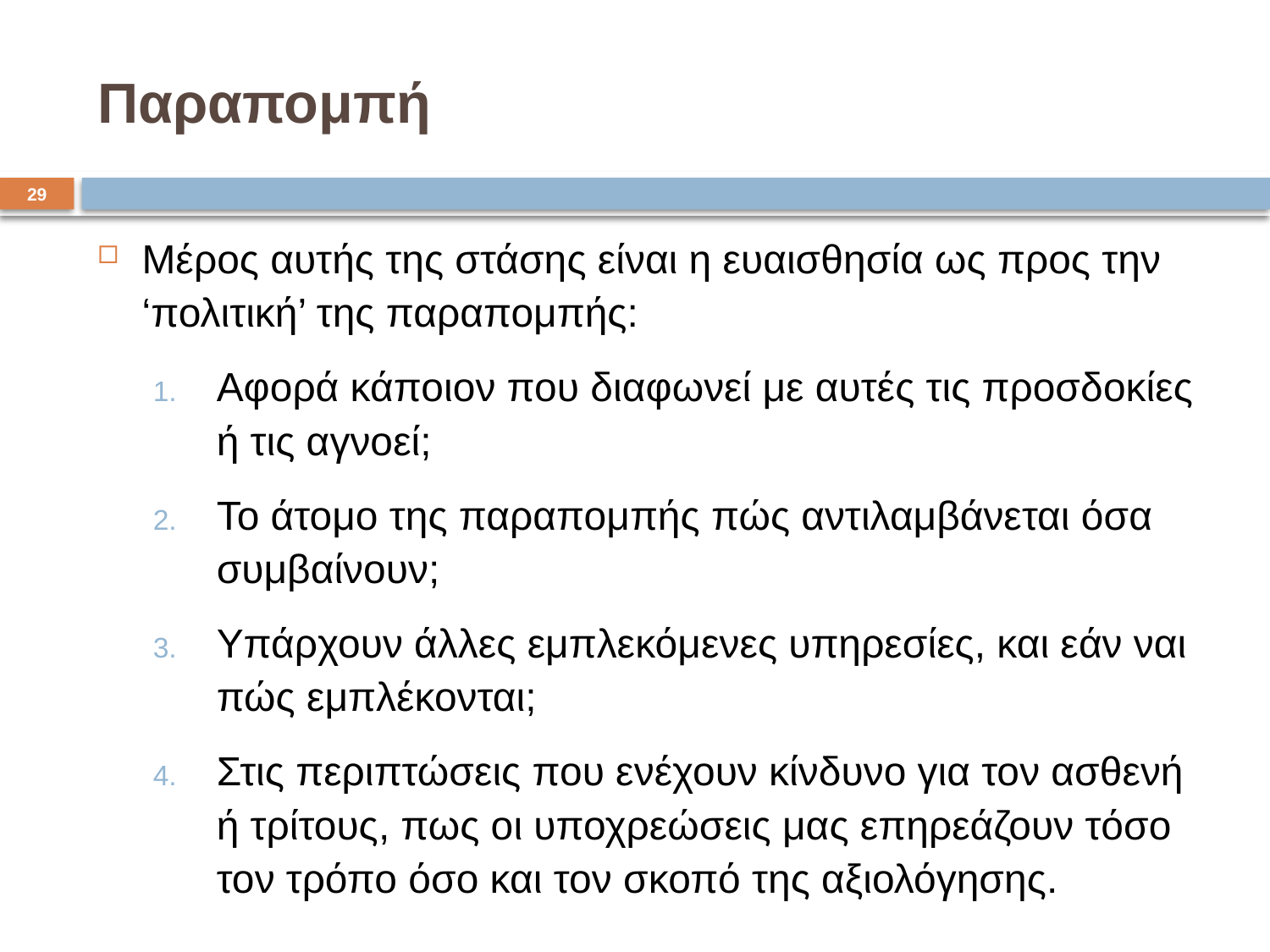

# Παραπομπή
29
Μέρος αυτής της στάσης είναι η ευαισθησία ως προς την ‘πολιτική’ της παραπομπής:
Αφορά κάποιον που διαφωνεί με αυτές τις προσδοκίες ή τις αγνοεί;
Το άτομο της παραπομπής πώς αντιλαμβάνεται όσα συμβαίνουν;
Υπάρχουν άλλες εμπλεκόμενες υπηρεσίες, και εάν ναι πώς εμπλέκονται;
Στις περιπτώσεις που ενέχουν κίνδυνο για τον ασθενή ή τρίτους, πως οι υποχρεώσεις μας επηρεάζουν τόσο τον τρόπο όσο και τον σκοπό της αξιολόγησης.